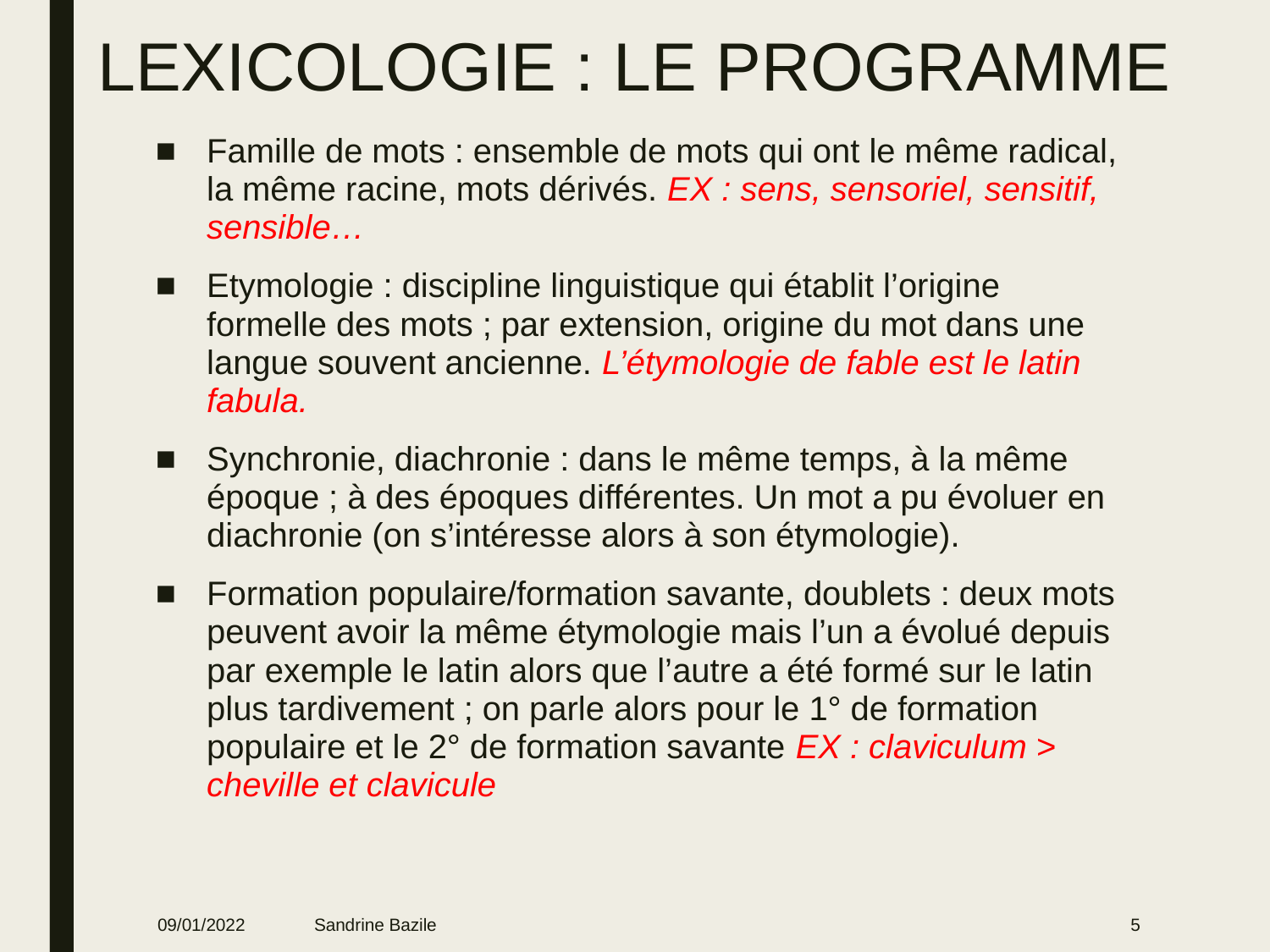

# LEXICOLOGIE : LE PROGRAMME
Famille de mots : ensemble de mots qui ont le même radical, la même racine, mots dérivés. EX : sens, sensoriel, sensitif, sensible…
Etymologie : discipline linguistique qui établit l’origine formelle des mots ; par extension, origine du mot dans une langue souvent ancienne. L’étymologie de fable est le latin fabula.
Synchronie, diachronie : dans le même temps, à la même époque ; à des époques différentes. Un mot a pu évoluer en diachronie (on s’intéresse alors à son étymologie).
Formation populaire/formation savante, doublets : deux mots peuvent avoir la même étymologie mais l’un a évolué depuis par exemple le latin alors que l’autre a été formé sur le latin plus tardivement ; on parle alors pour le 1° de formation populaire et le 2° de formation savante EX : claviculum > cheville et clavicule
09/01/2022
Sandrine Bazile
5